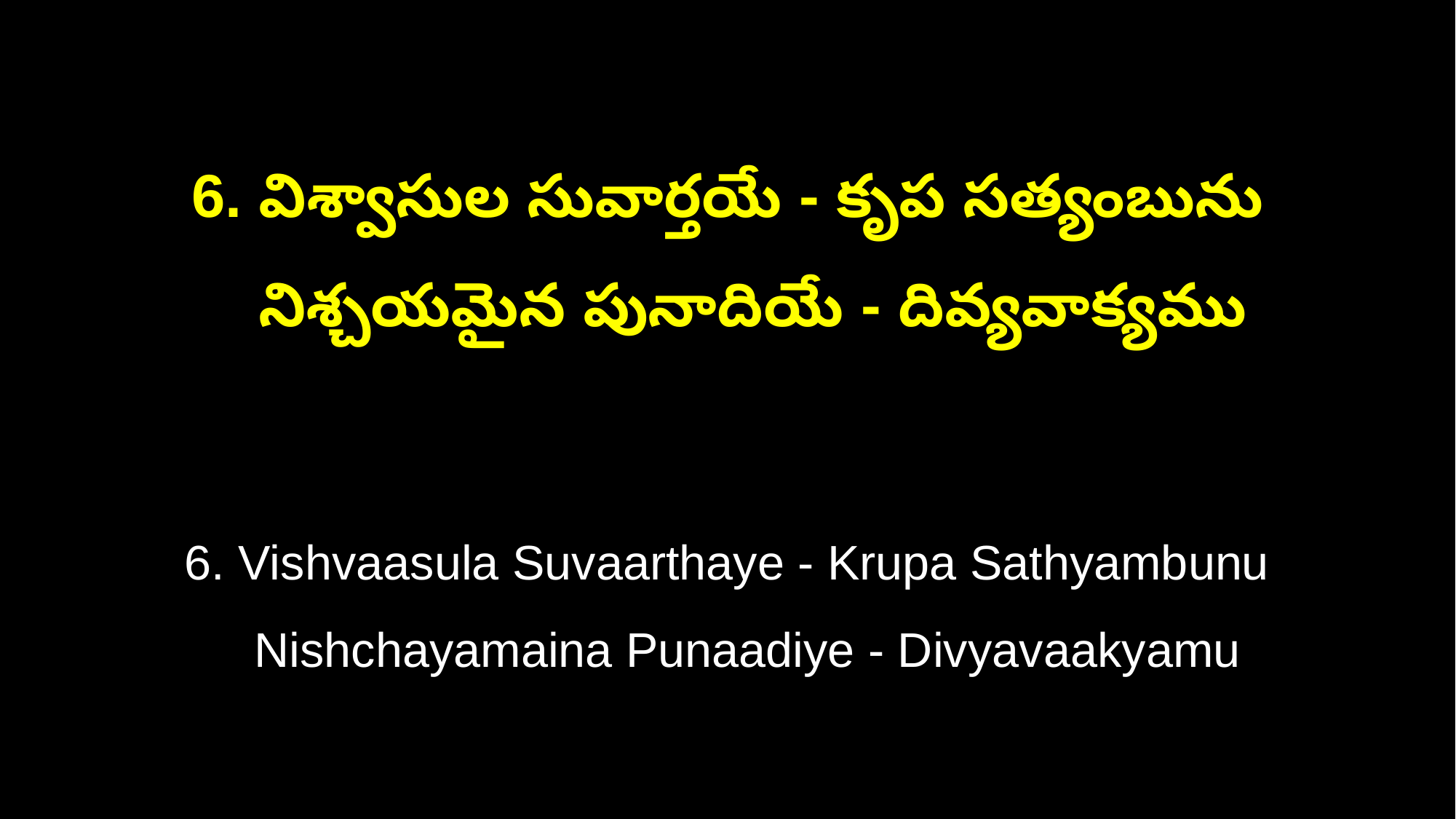

6. విశ్వాసుల సువార్తయే - కృప సత్యంబును
   నిశ్చయమైన పునాదియే - దివ్యవాక్యము
6. Vishvaasula Suvaarthaye - Krupa Sathyambunu
   Nishchayamaina Punaadiye - Divyavaakyamu